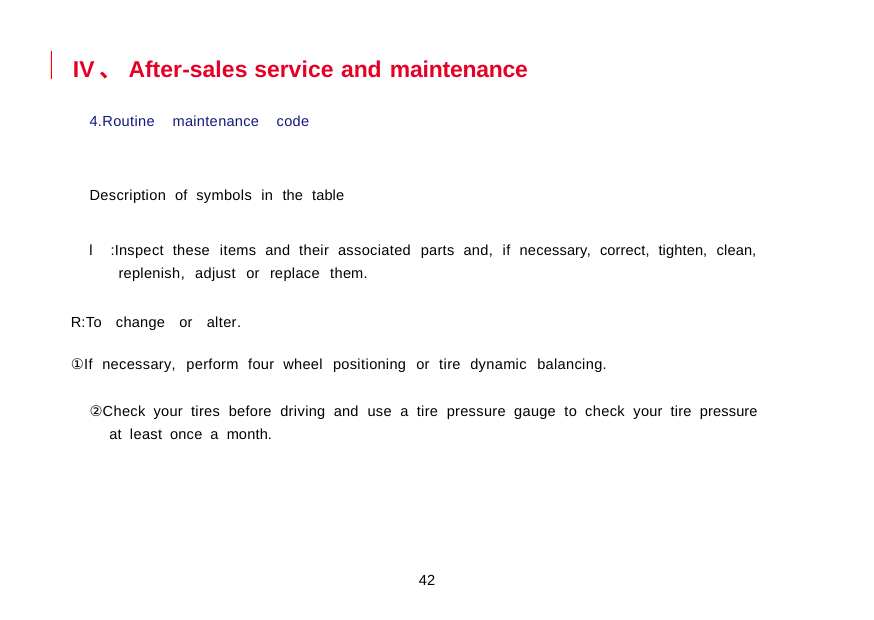

IV、After-sales service and maintenance
4.Routine    maintenance    code

Description  of  symbols  in  the  table

l    :Inspect  these  items  and  their  associated  parts  and,  if  necessary,  correct,  tighten,  clean,  replenish,  adjust  or  replace  them.
R:To   change   or   alter.
①If  necessary,  perform  four  wheel  positioning  or  tire  dynamic  balancing.

②Check your tires  before  driving  and  use  a tire  pressure  gauge to  check your tire  pressure  at least once a month.

42